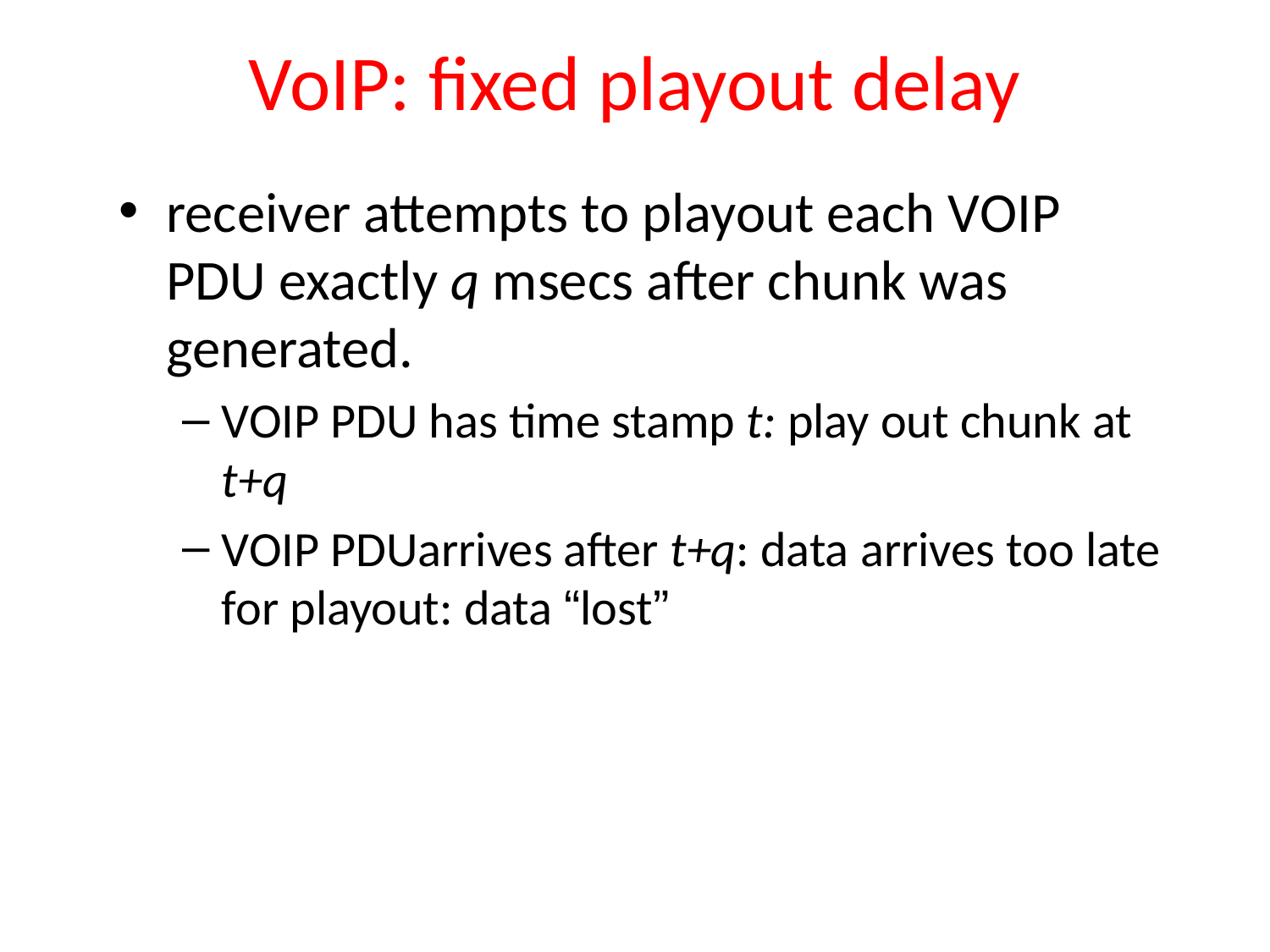

# VoIP: fixed playout delay
receiver attempts to playout each VOIP PDU exactly q msecs after chunk was generated.
VOIP PDU has time stamp t: play out chunk at t+q
VOIP PDUarrives after t+q: data arrives too late for playout: data “lost”